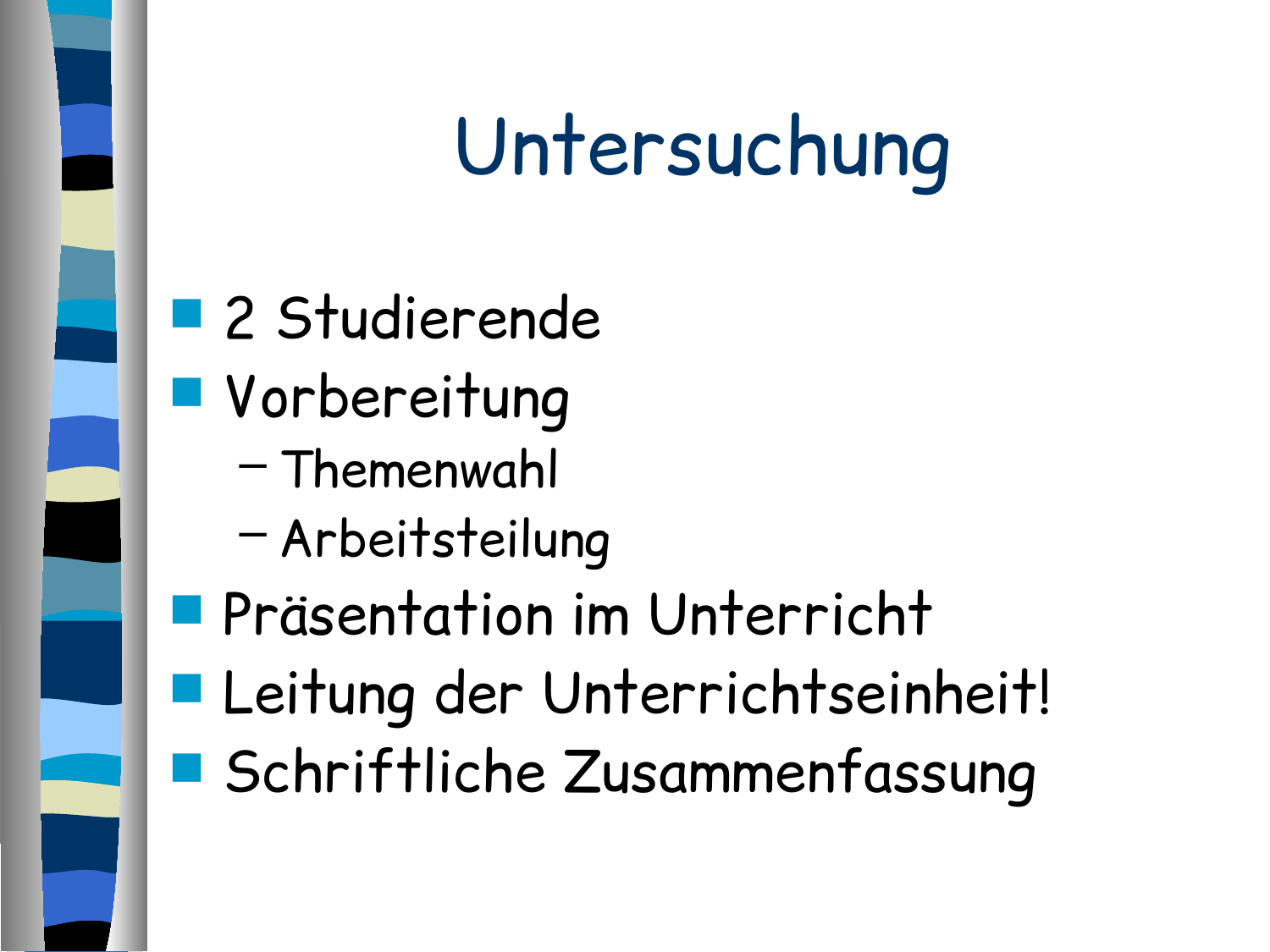

# Untersuchung
2 Studierende
Vorbereitung
Themenwahl
Arbeitsteilung
Präsentation im Unterricht
Leitung der Unterrichtseinheit!
Schriftliche Zusammenfassung